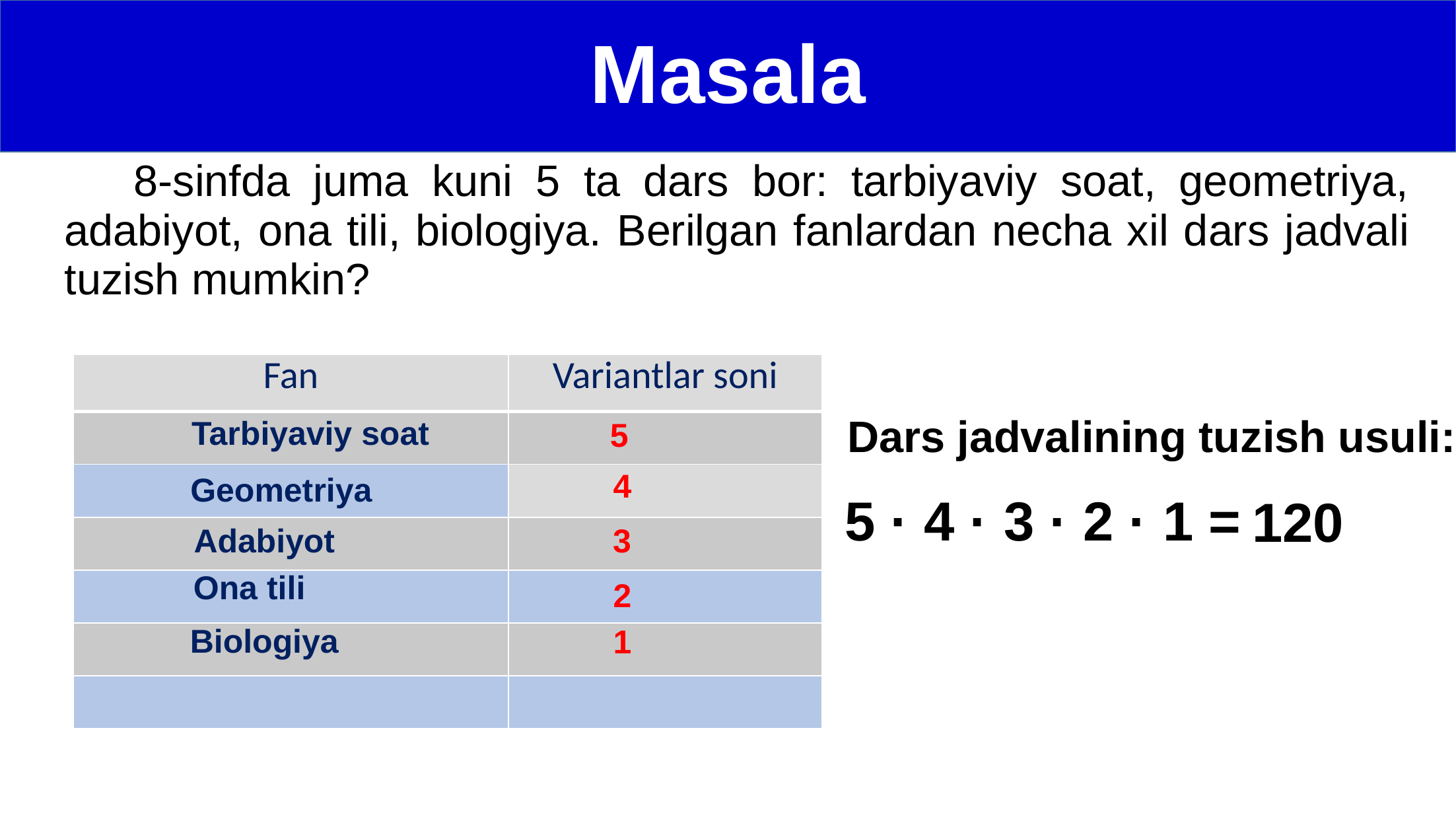

Masala
 8-sinfda juma kuni 5 ta dars bor: tarbiyaviy soat, geometriya, adabiyot, ona tili, biologiya. Berilgan fanlardan necha xil dars jadvali tuzish mumkin?
| Fan | Variantlar soni |
| --- | --- |
|  |  |
|  |  |
|  |  |
|  |  |
|  |  |
|  |  |
Dars jadvalining tuzish usuli:
Tarbiyaviy soat
5
4
Geometriya
5 · 4 · 3 · 2 · 1 =
120
Adabiyot
3
Ona tili
2
Biologiya
1